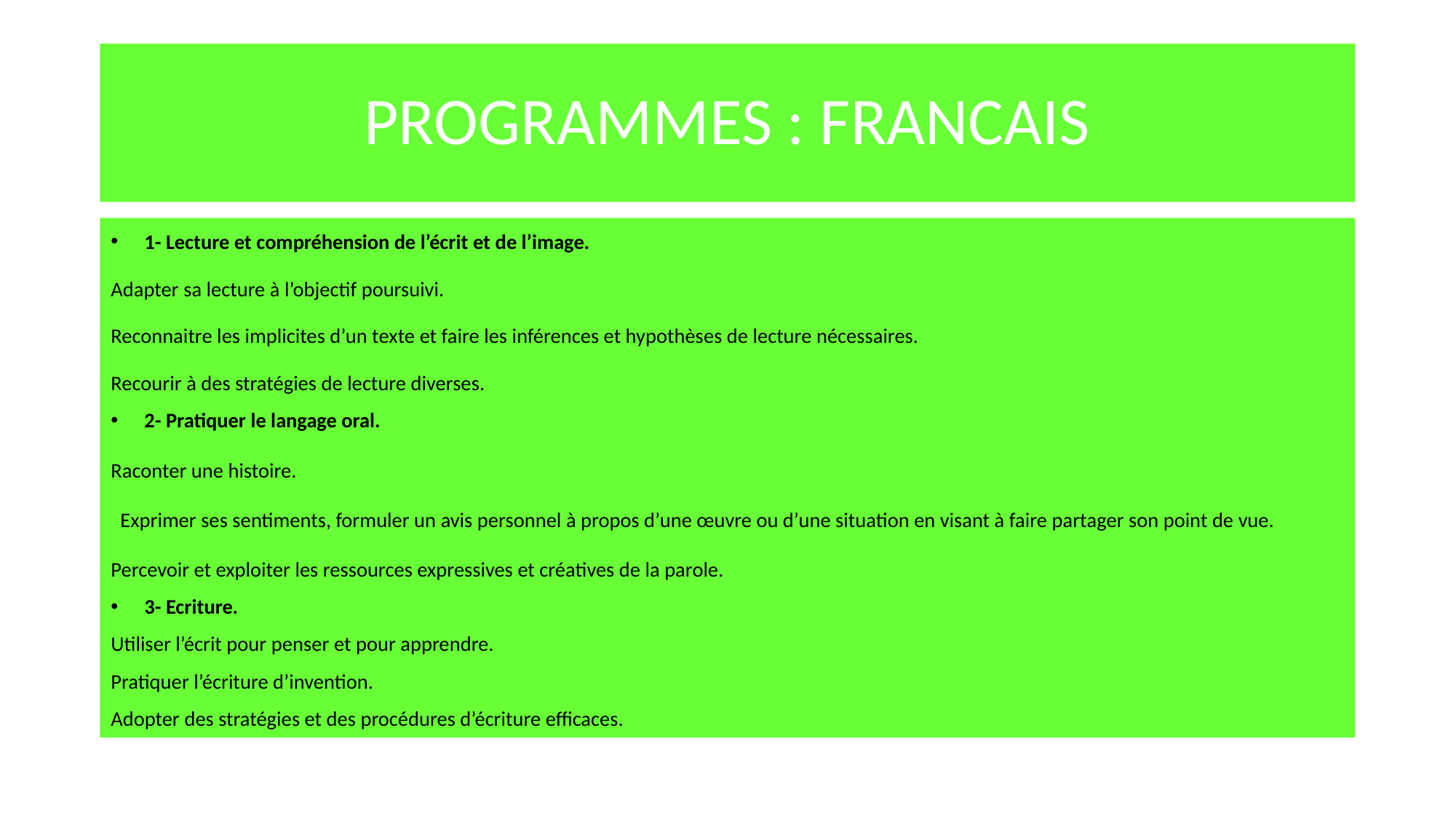

# PROGRAMMES : FRANCAIS
1- Lecture et compréhension de l’écrit et de l’image.
Adapter sa lecture à l’objectif poursuivi.
Reconnaitre les implicites d’un texte et faire les inférences et hypothèses de lecture nécessaires.
Recourir à des stratégies de lecture diverses.
2- Pratiquer le langage oral.
Raconter une histoire.
  Exprimer ses sentiments, formuler un avis personnel à propos d’une œuvre ou d’une situation en visant à faire partager son point de vue.
Percevoir et exploiter les ressources expressives et créatives de la parole.
3- Ecriture.
Utiliser l’écrit pour penser et pour apprendre.
Pratiquer l’écriture d’invention.
Adopter des stratégies et des procédures d’écriture efficaces.